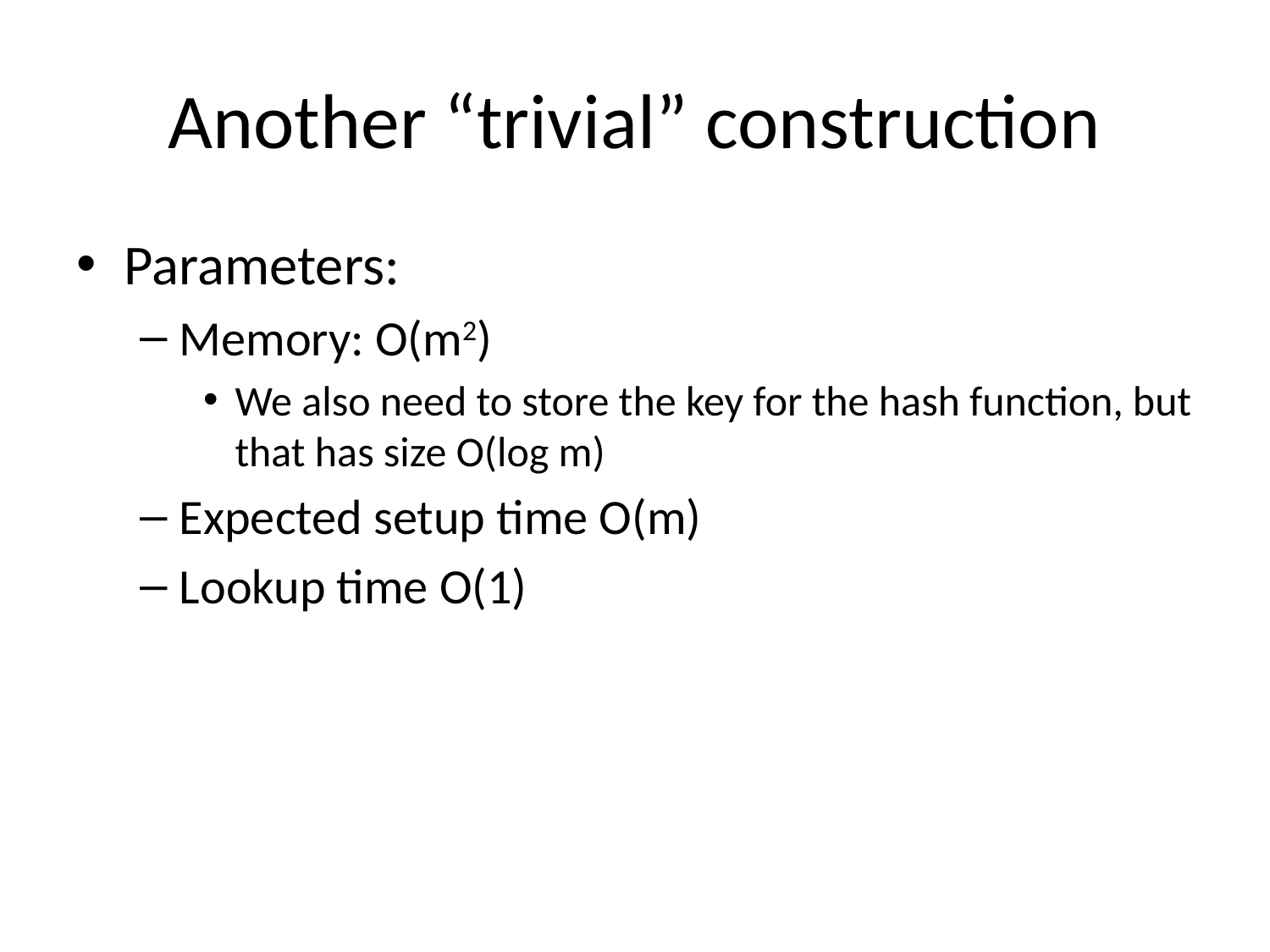

# Another “trivial” construction
Parameters:
Memory: O(m2)
We also need to store the key for the hash function, but that has size O(log m)
Expected setup time O(m)
Lookup time O(1)